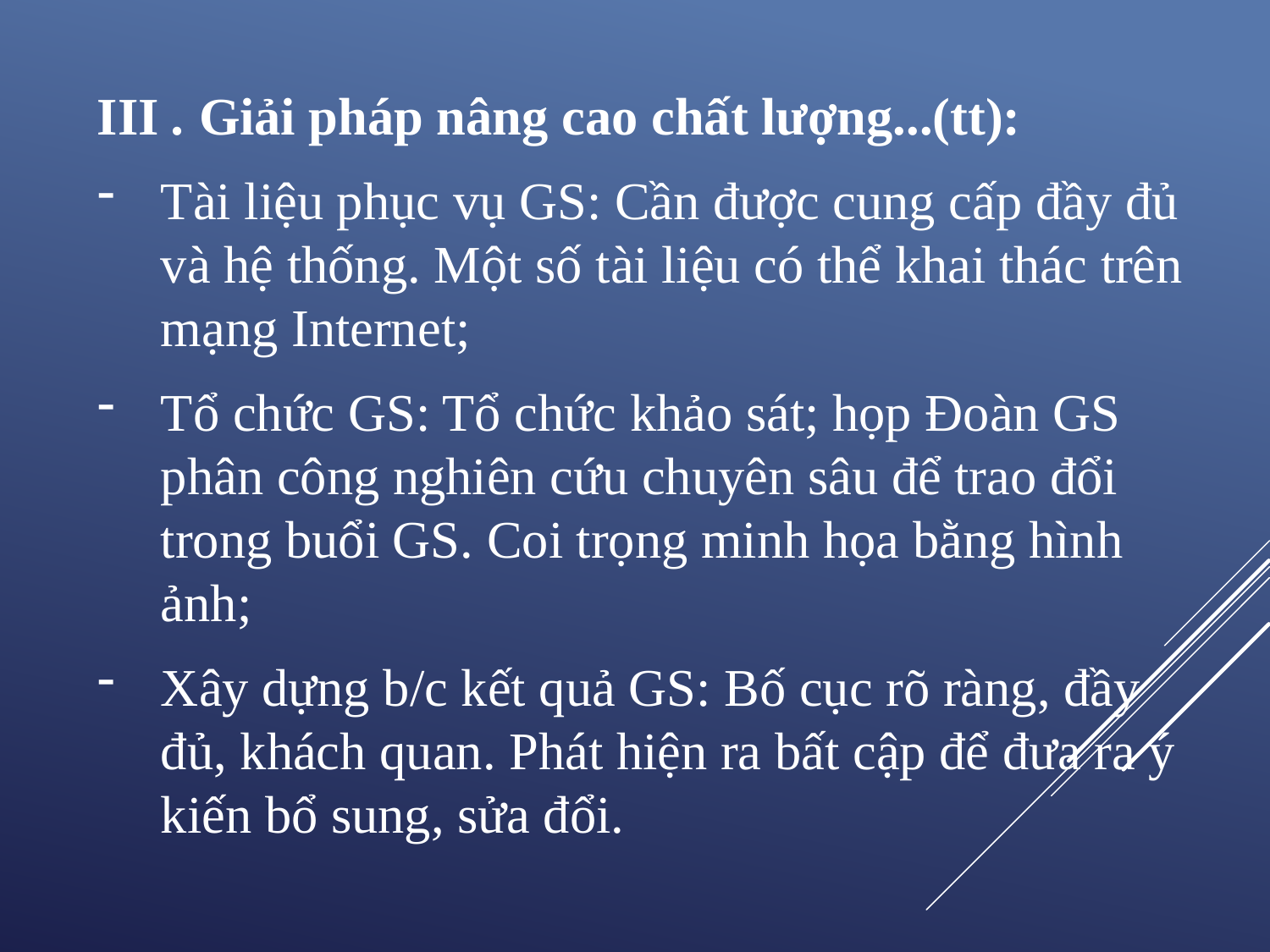

III . Giải pháp nâng cao chất lượng...(tt):
Tài liệu phục vụ GS: Cần được cung cấp đầy đủ và hệ thống. Một số tài liệu có thể khai thác trên mạng Internet;
Tổ chức GS: Tổ chức khảo sát; họp Đoàn GS phân công nghiên cứu chuyên sâu để trao đổi trong buổi GS. Coi trọng minh họa bằng hình ảnh;
Xây dựng b/c kết quả GS: Bố cục rõ ràng, đầy đủ, khách quan. Phát hiện ra bất cập để đưa ra ý kiến bổ sung, sửa đổi.